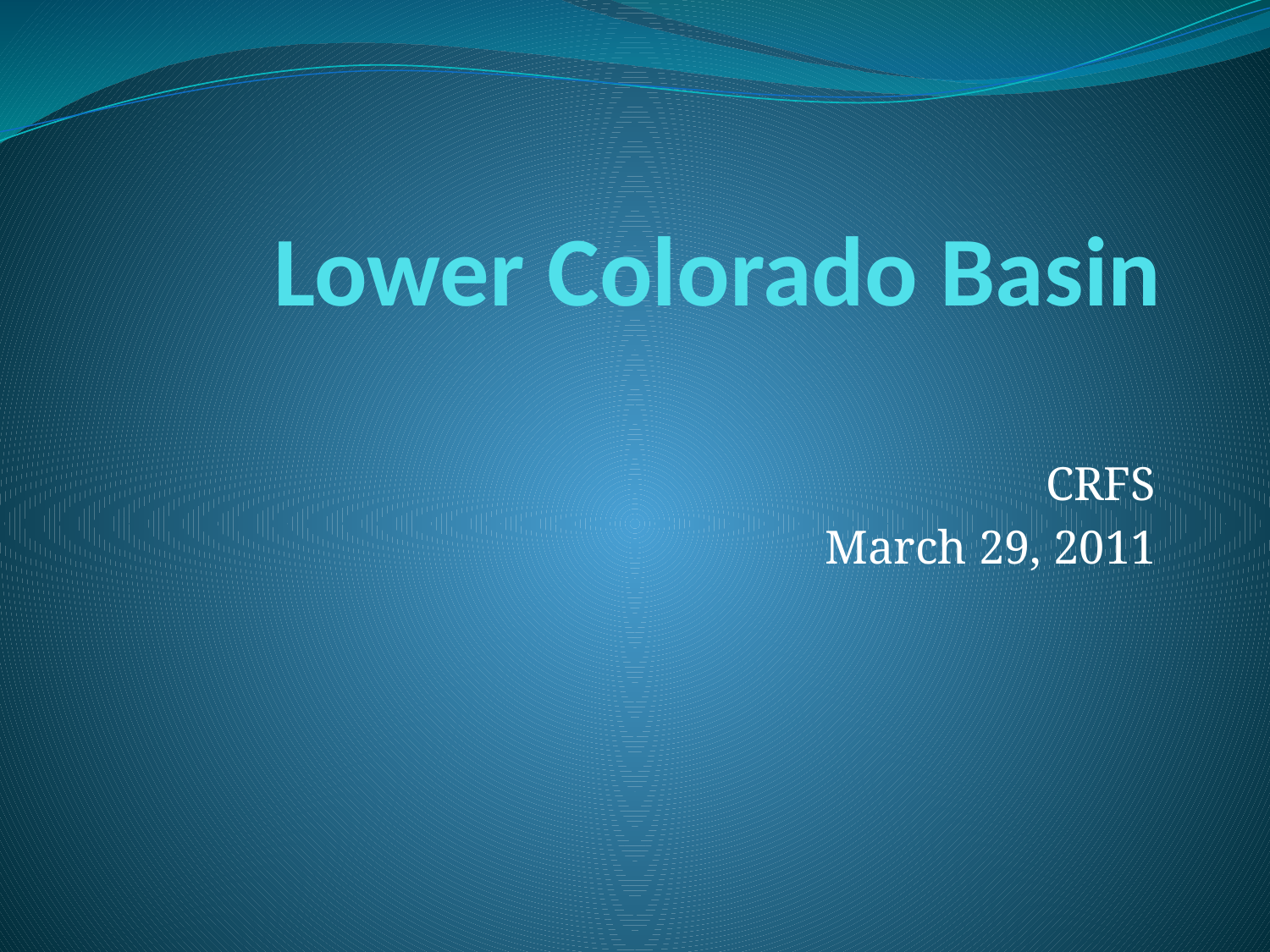

# Lower Colorado Basin
CRFS
March 29, 2011